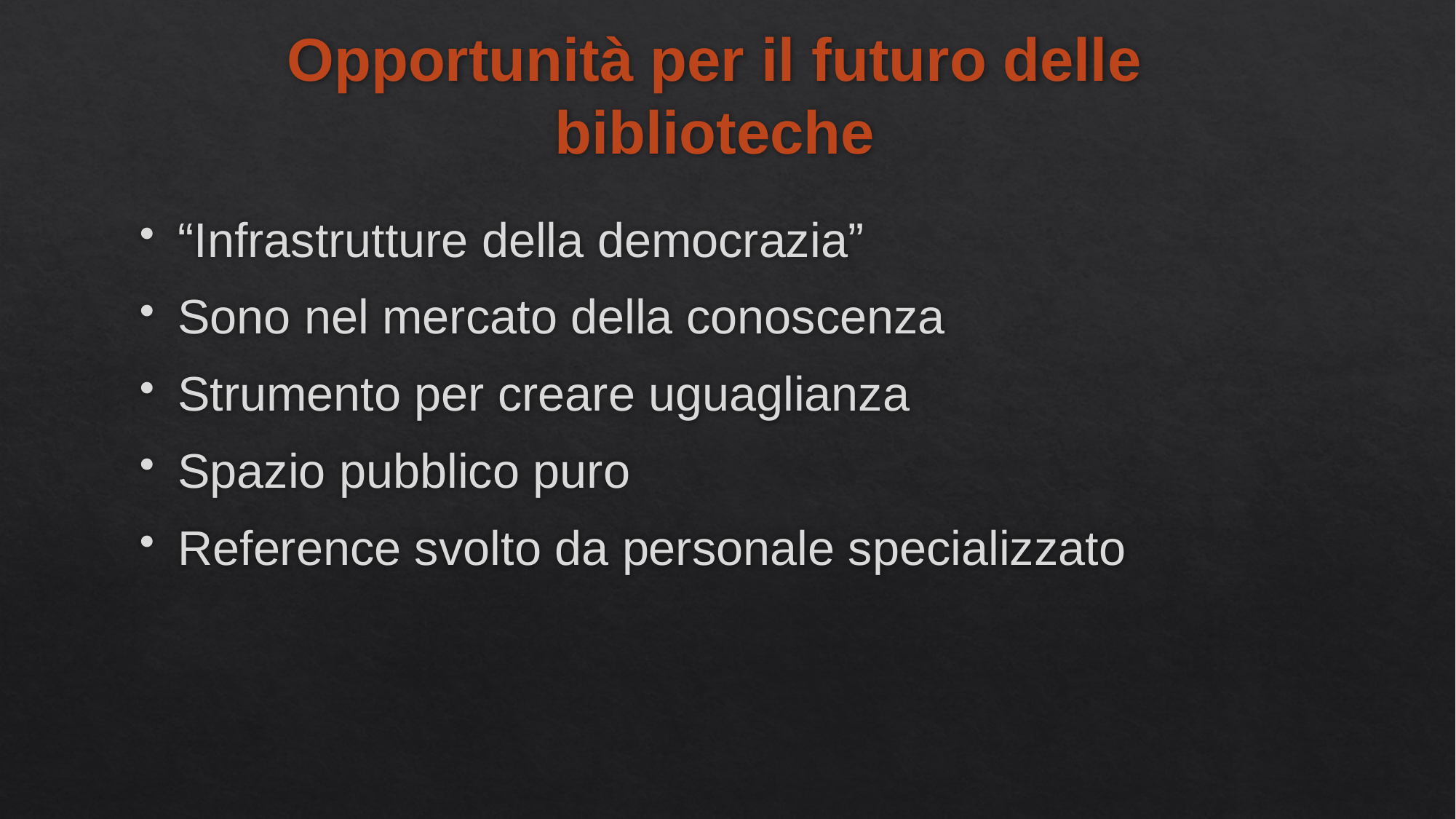

# Opportunità per il futuro delle biblioteche
“Infrastrutture della democrazia”
Sono nel mercato della conoscenza
Strumento per creare uguaglianza
Spazio pubblico puro
Reference svolto da personale specializzato